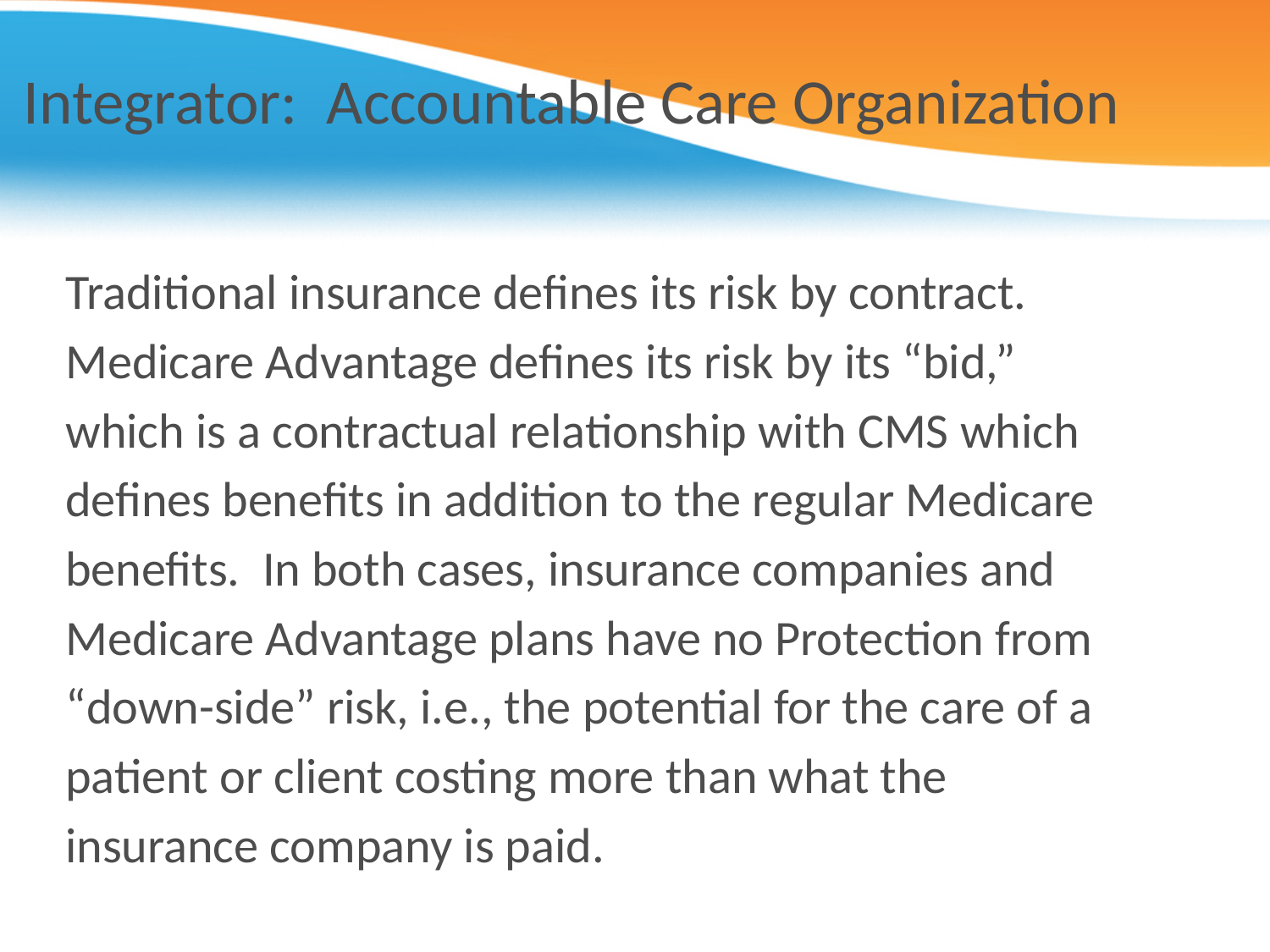

# Integrator:  Accountable Care Organization
Traditional insurance defines its risk by contract.
Medicare Advantage defines its risk by its “bid,”
which is a contractual relationship with CMS which
defines benefits in addition to the regular Medicare
benefits.  In both cases, insurance companies and
Medicare Advantage plans have no Protection from
“down-side” risk, i.e., the potential for the care of a
patient or client costing more than what the
insurance company is paid.